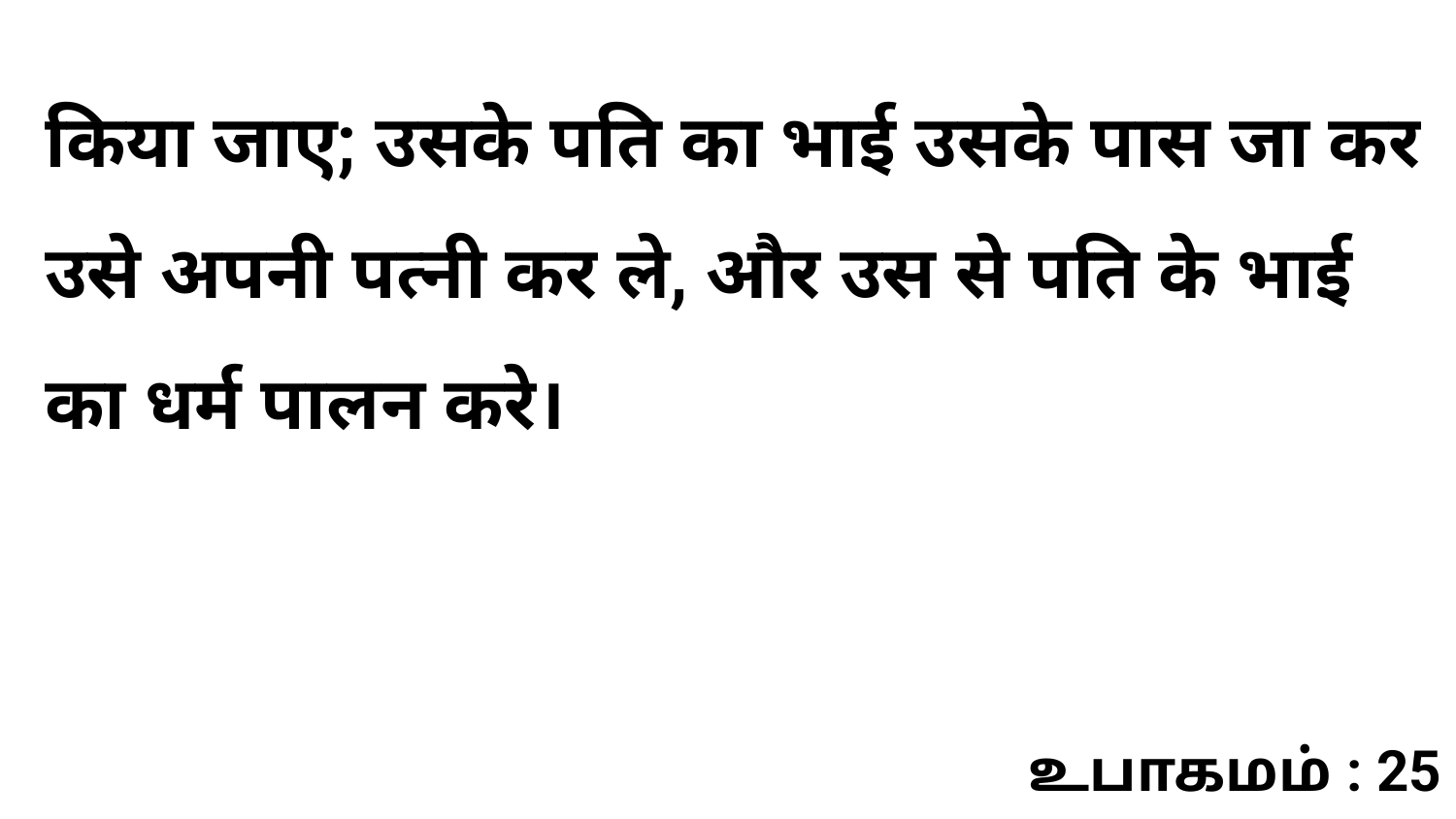

किया जाए; उसके पति का भाई उसके पास जा कर उसे अपनी पत्नी कर ले, और उस से पति के भाई का धर्म पालन करे।
உபாகமம் : 25